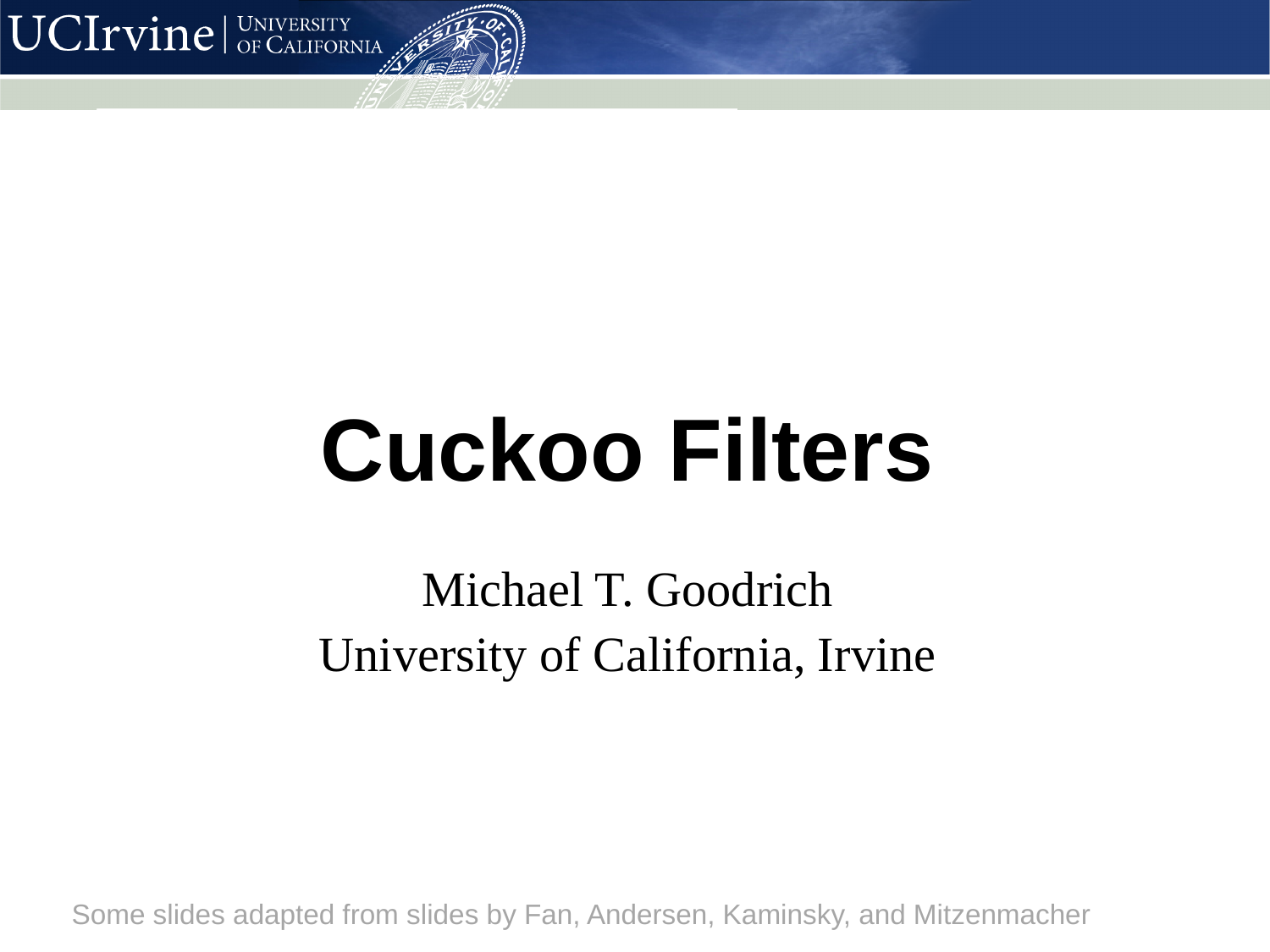

# Cuckoo Filters
Michael T. Goodrich
University of California, Irvine
Some slides adapted from slides by Fan, Andersen, Kaminsky, and Mitzenmacher